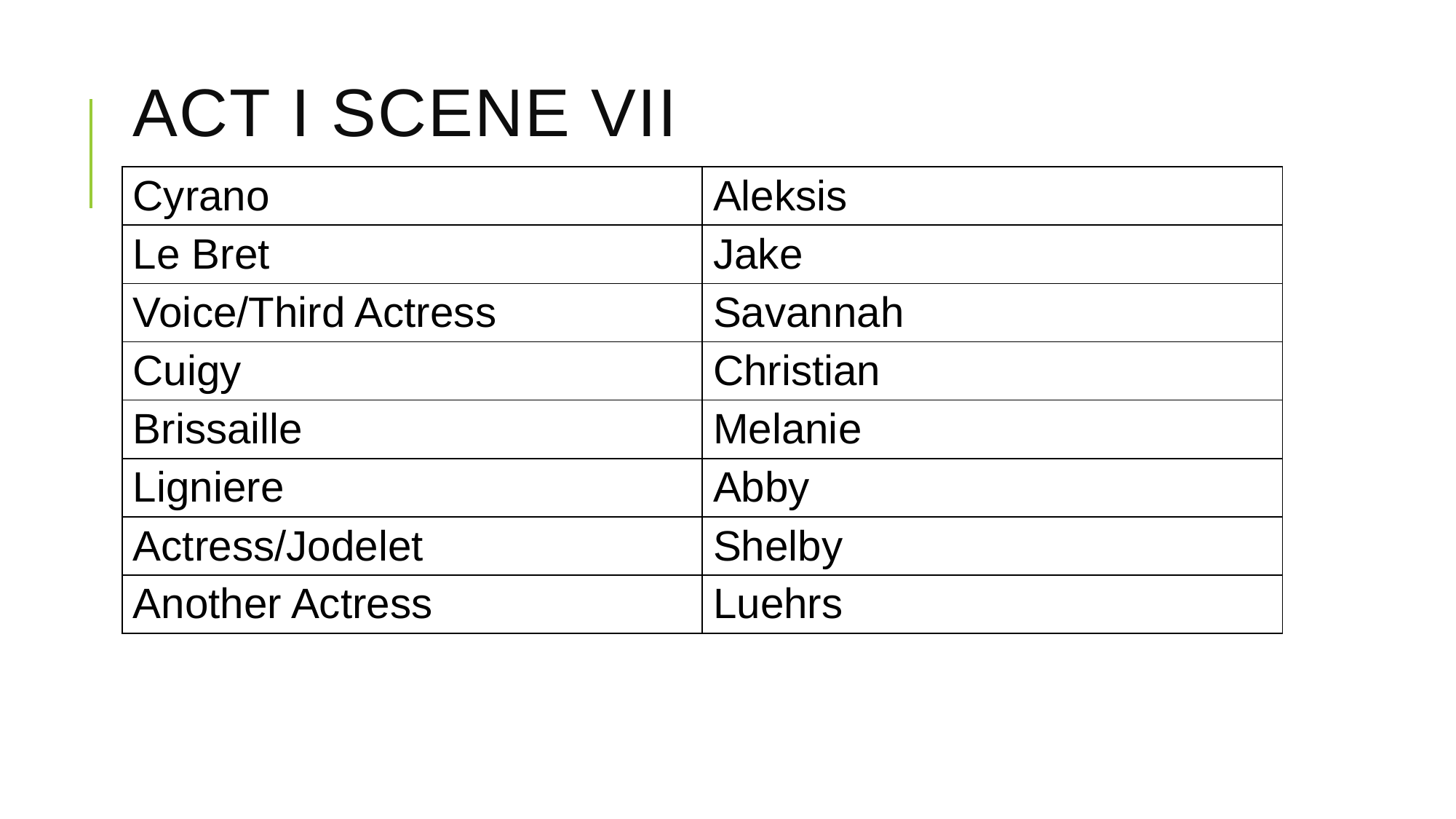

# Act I scene vii
| Cyrano | Aleksis |
| --- | --- |
| Le Bret | Jake |
| Voice/Third Actress | Savannah |
| Cuigy | Christian |
| Brissaille | Melanie |
| Ligniere | Abby |
| Actress/Jodelet | Shelby |
| Another Actress | Luehrs |